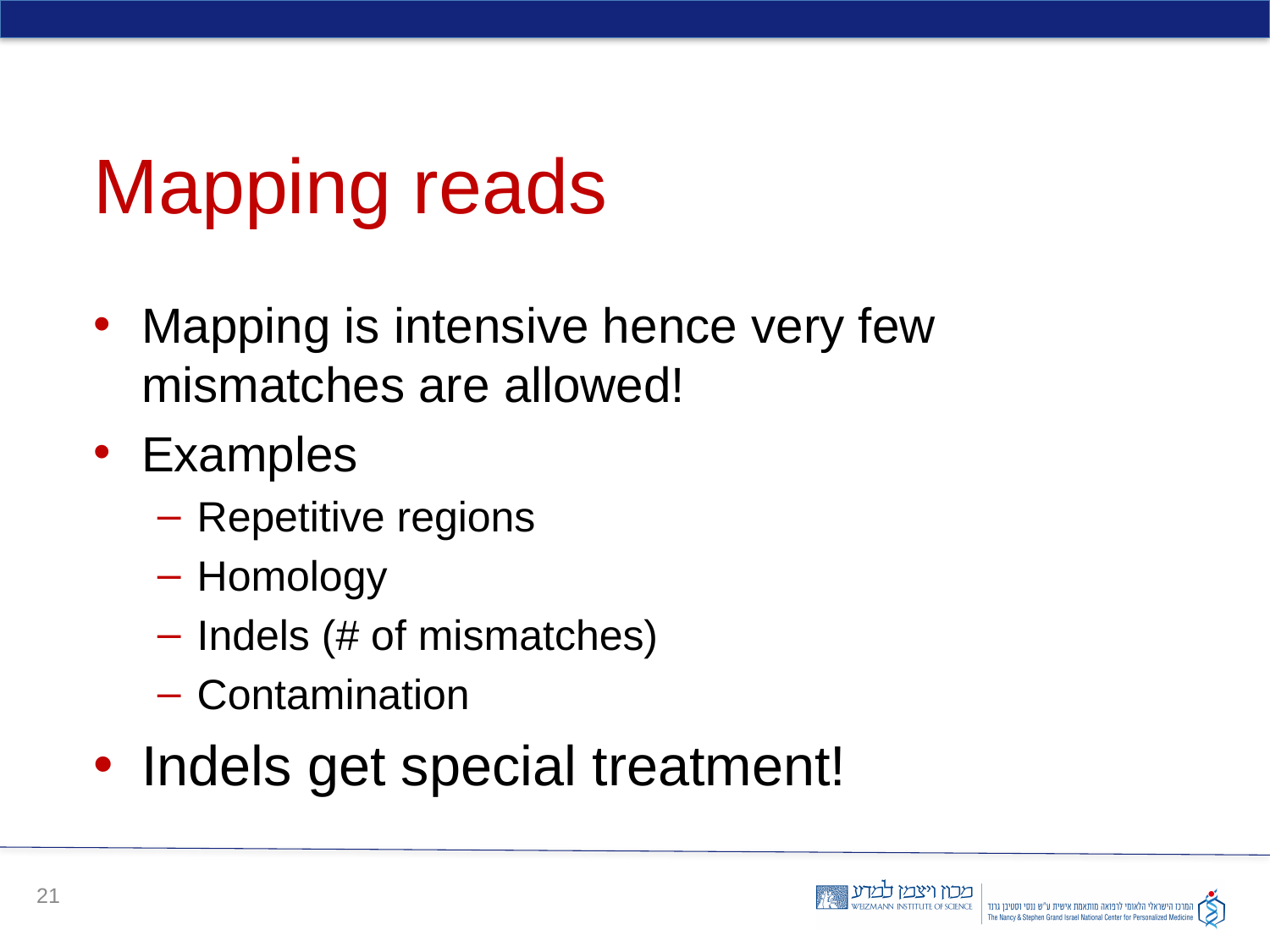

# Mapping reads
Mapping is intensive hence very few mismatches are allowed!
Examples
Repetitive regions
Homology
Indels (# of mismatches)
Contamination
Indels get special treatment!
21